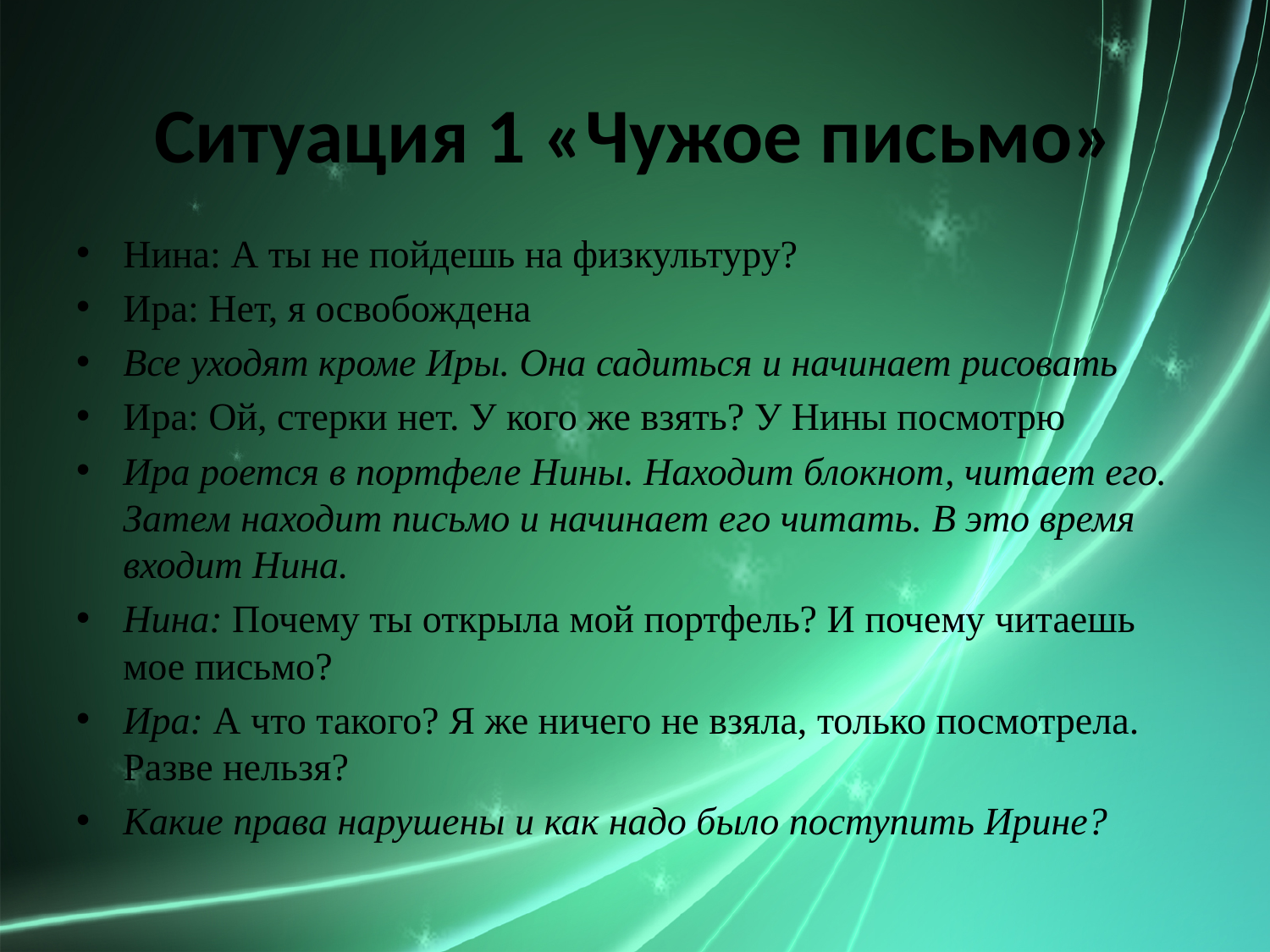

# Ситуация 1 «Чужое письмо»
Нина: А ты не пойдешь на физкультуру?
Ира: Нет, я освобождена
Все уходят кроме Иры. Она садиться и начинает рисовать
Ира: Ой, стерки нет. У кого же взять? У Нины посмотрю
Ира роется в портфеле Нины. Находит блокнот, читает его. Затем находит письмо и начинает его читать. В это время входит Нина.
Нина: Почему ты открыла мой портфель? И почему читаешь мое письмо?
Ира: А что такого? Я же ничего не взяла, только посмотрела. Разве нельзя?
Какие права нарушены и как надо было поступить Ирине?